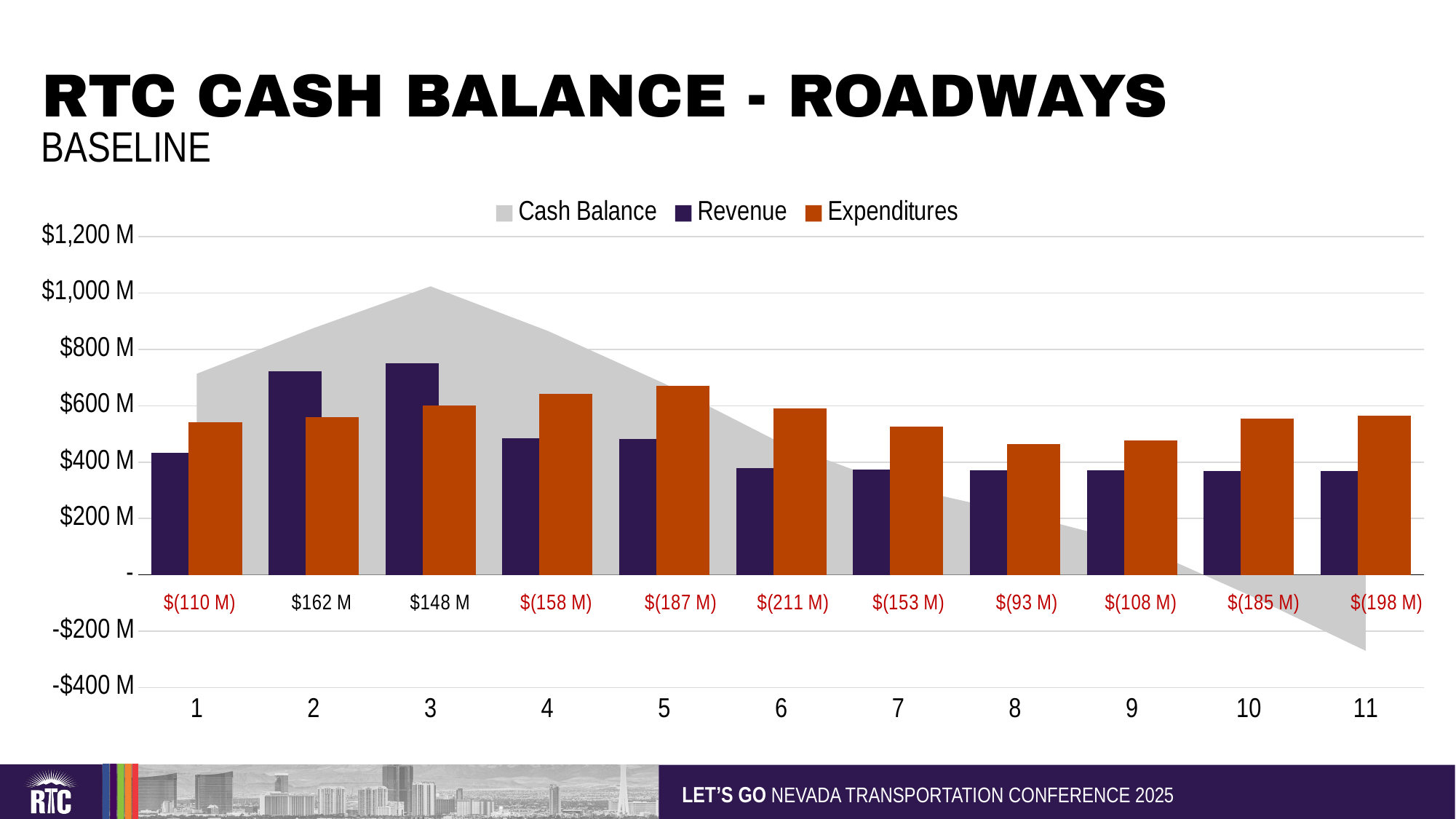

# RTC Cash Balance - Roadways
Baseline

### Chart

| Category |  |  |  |  |
|---|---|---|---|---|